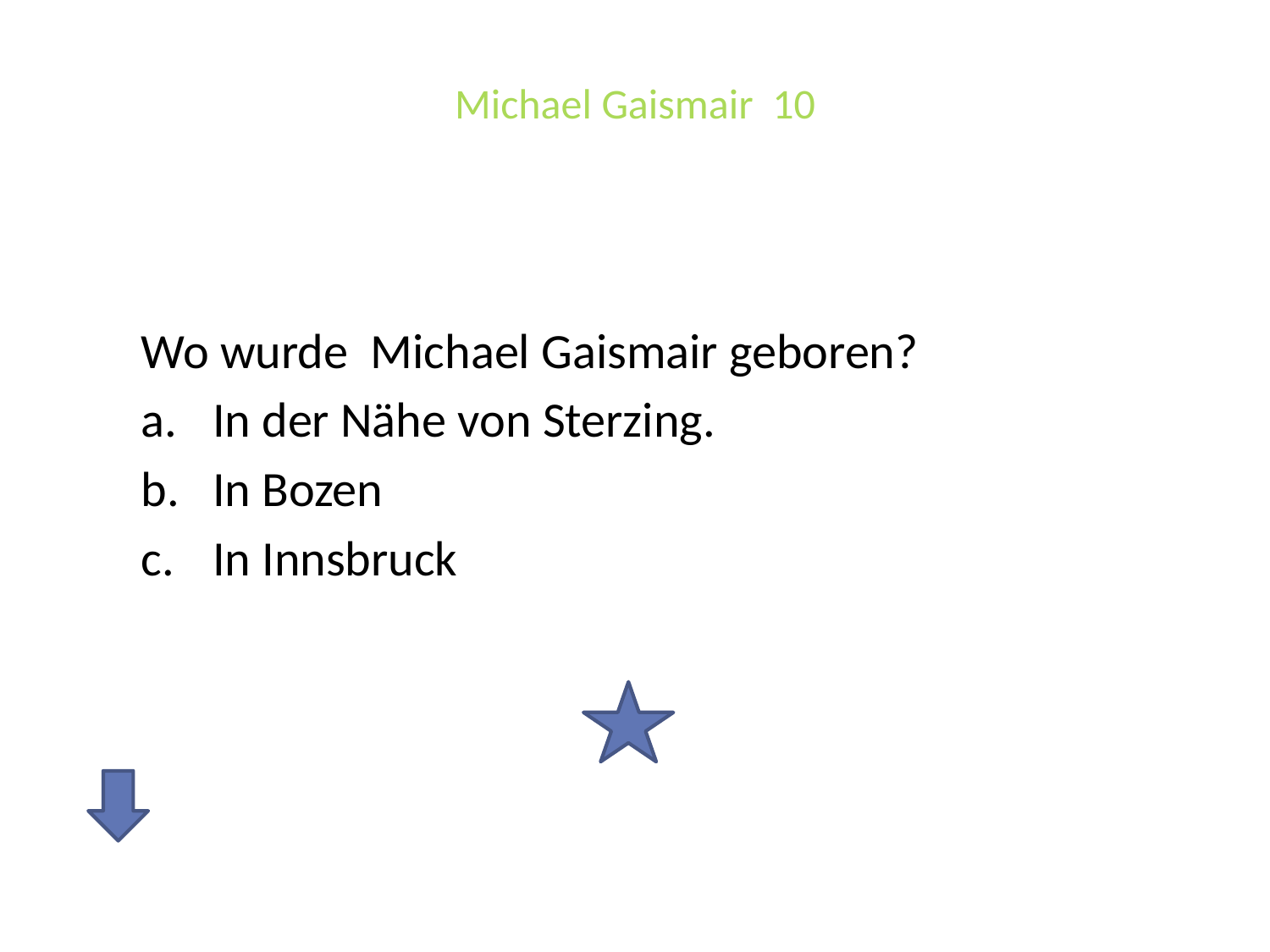

# Michael Gaismair  10
Wo wurde  Michael Gaismair geboren?
In der Nähe von Sterzing.
In Bozen
In Innsbruck